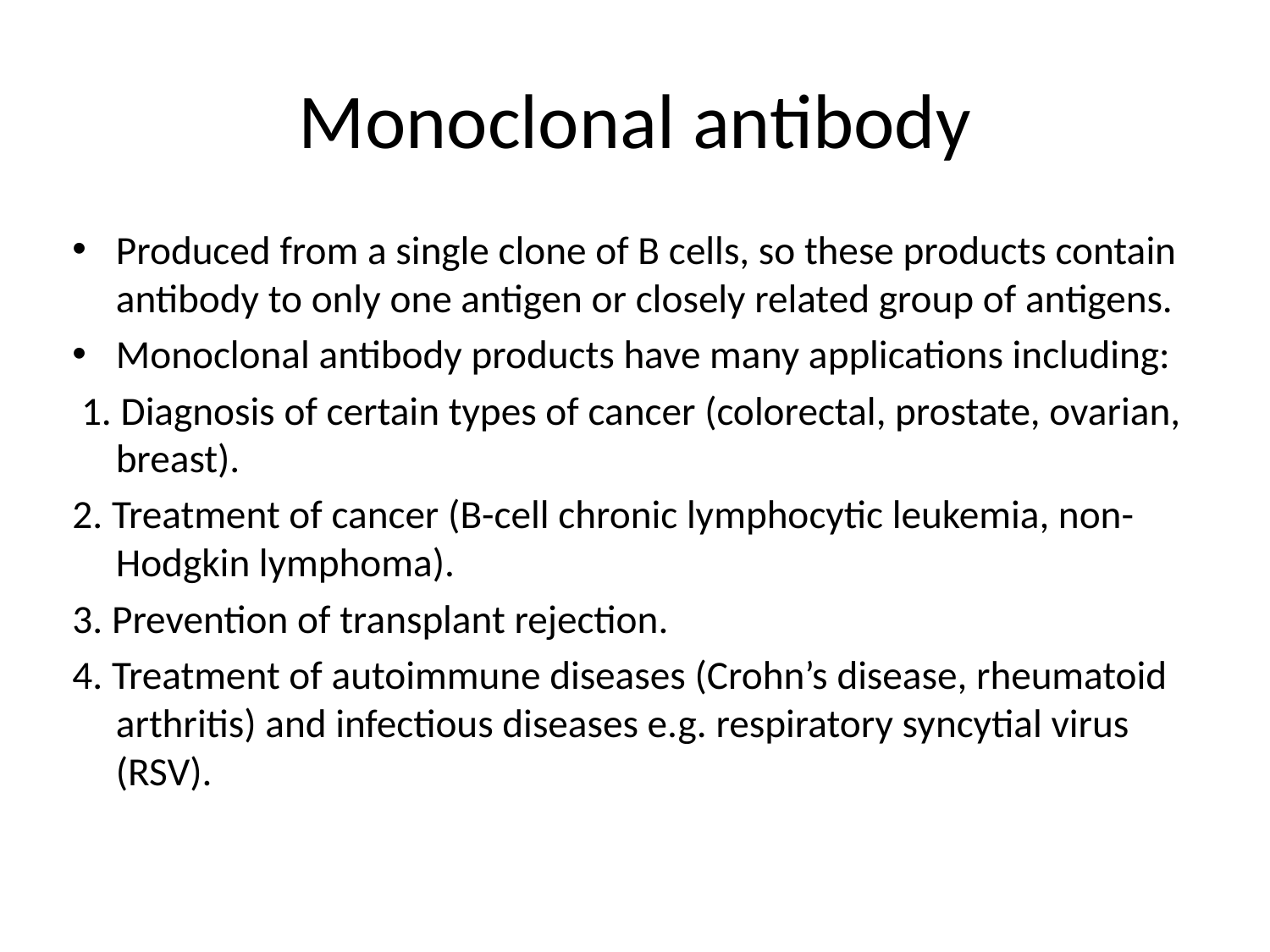

# Monoclonal antibody
Produced from a single clone of B cells, so these products contain antibody to only one antigen or closely related group of antigens.
Monoclonal antibody products have many applications including:
 1. Diagnosis of certain types of cancer (colorectal, prostate, ovarian, breast).
2. Treatment of cancer (B-cell chronic lymphocytic leukemia, non-Hodgkin lymphoma).
3. Prevention of transplant rejection.
4. Treatment of autoimmune diseases (Crohn’s disease, rheumatoid arthritis) and infectious diseases e.g. respiratory syncytial virus (RSV).